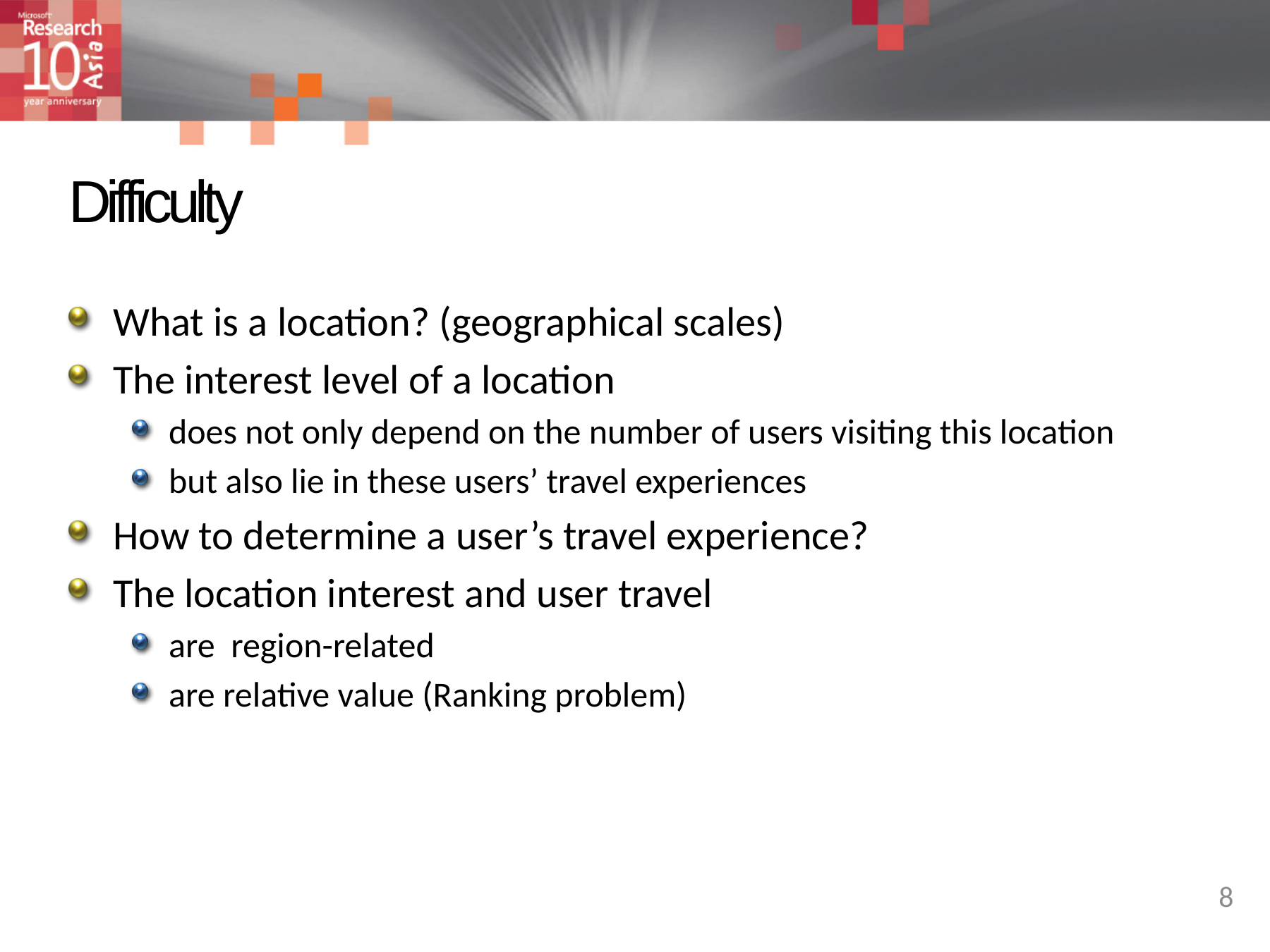

# Difficulty
What is a location? (geographical scales)
The interest level of a location
does not only depend on the number of users visiting this location
but also lie in these users’ travel experiences
How to determine a user’s travel experience?
The location interest and user travel
are  region-related
are relative value (Ranking problem)
8